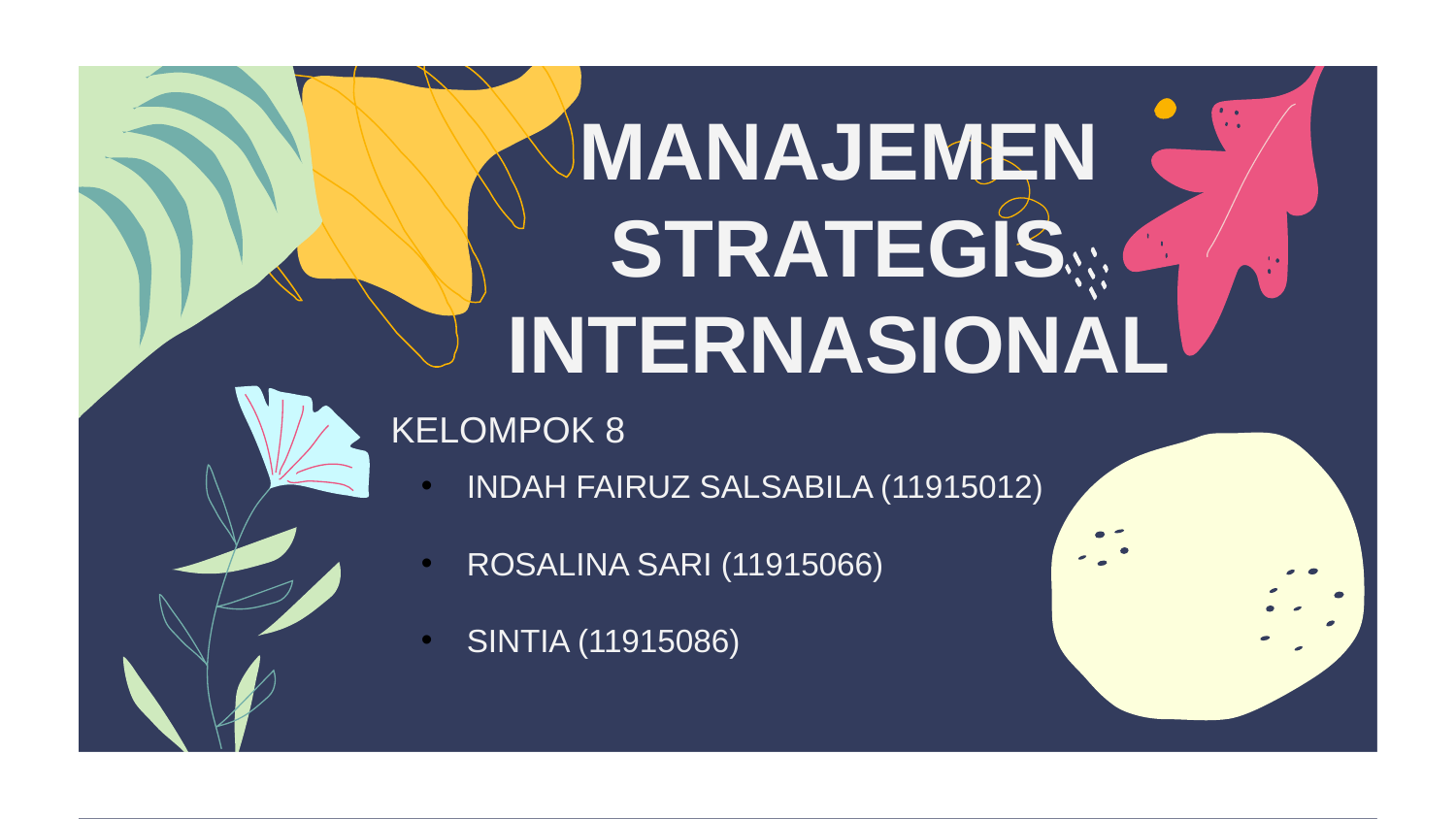

# MANAJEMEN STRATEGIS INTERNASIONAL

KELOMPOK 8
INDAH FAIRUZ SALSABILA (11915012)

ROSALINA SARI (11915066)

SINTIA (11915086)